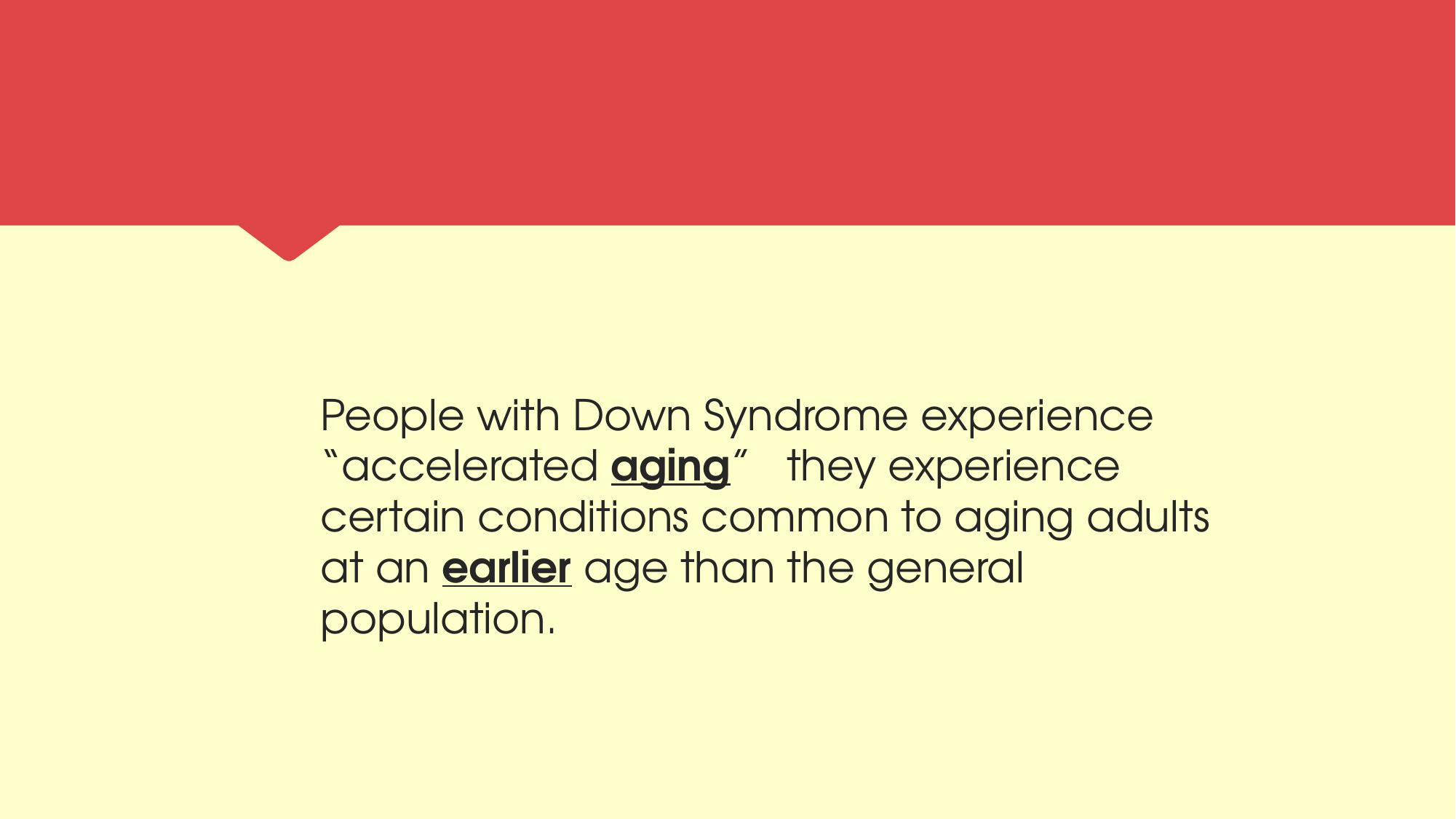

People with Down Syndrome experience “accelerated aging”   they experience certain conditions common to aging adults at an earlier age than the general population.